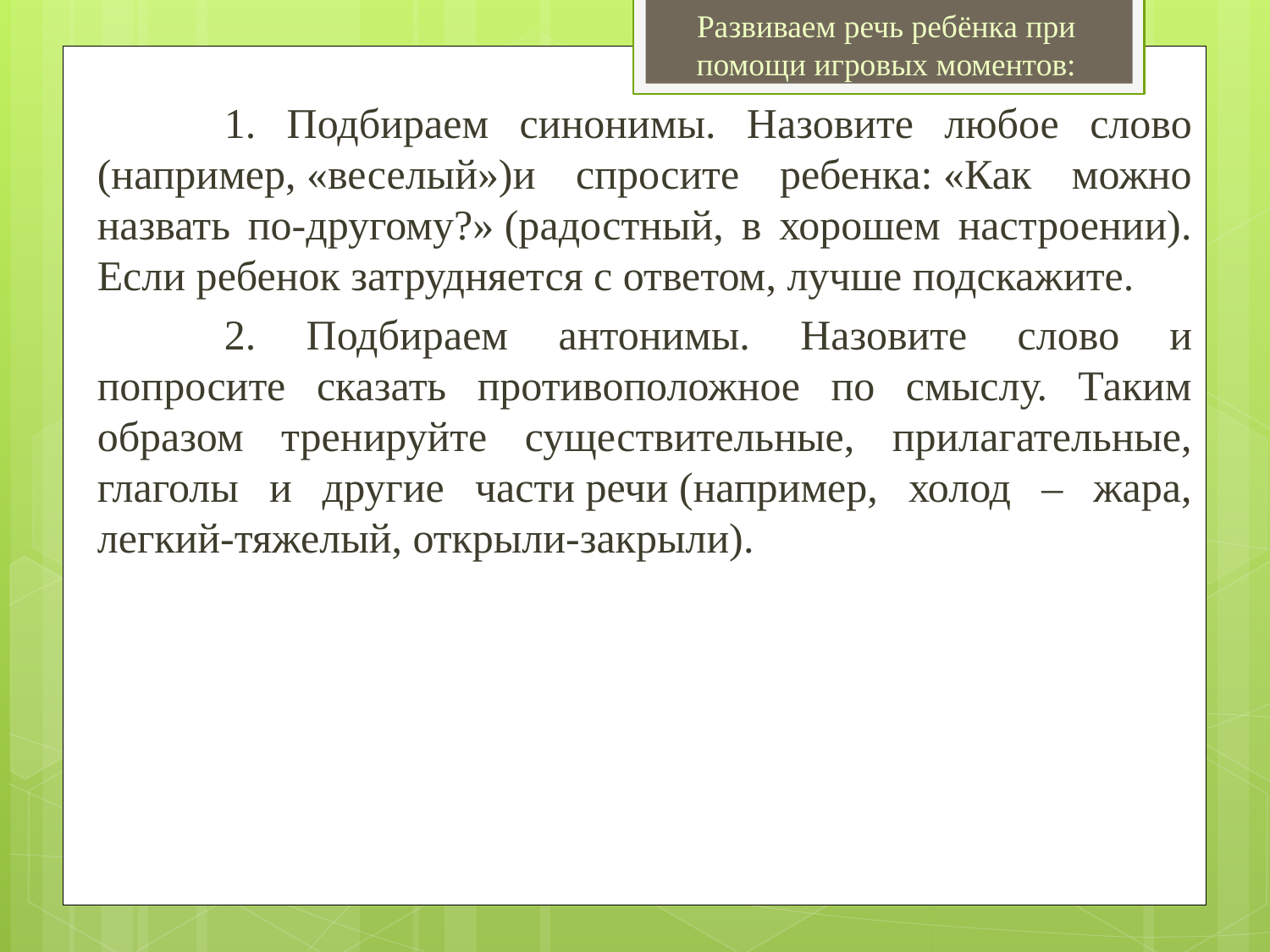

Развиваем речь ребёнка при помощи игровых моментов:
	1. Подбираем синонимы. Назовите любое слово (например, «веселый»)и спросите ребенка: «Как можно назвать по-другому?» (радостный, в хорошем настроении). Если ребенок затрудняется с ответом, лучше подскажите.
	2. Подбираем антонимы. Назовите слово и попросите сказать противоположное по смыслу. Таким образом тренируйте существительные, прилагательные, глаголы и другие части речи (например, холод – жара, легкий-тяжелый, открыли-закрыли).